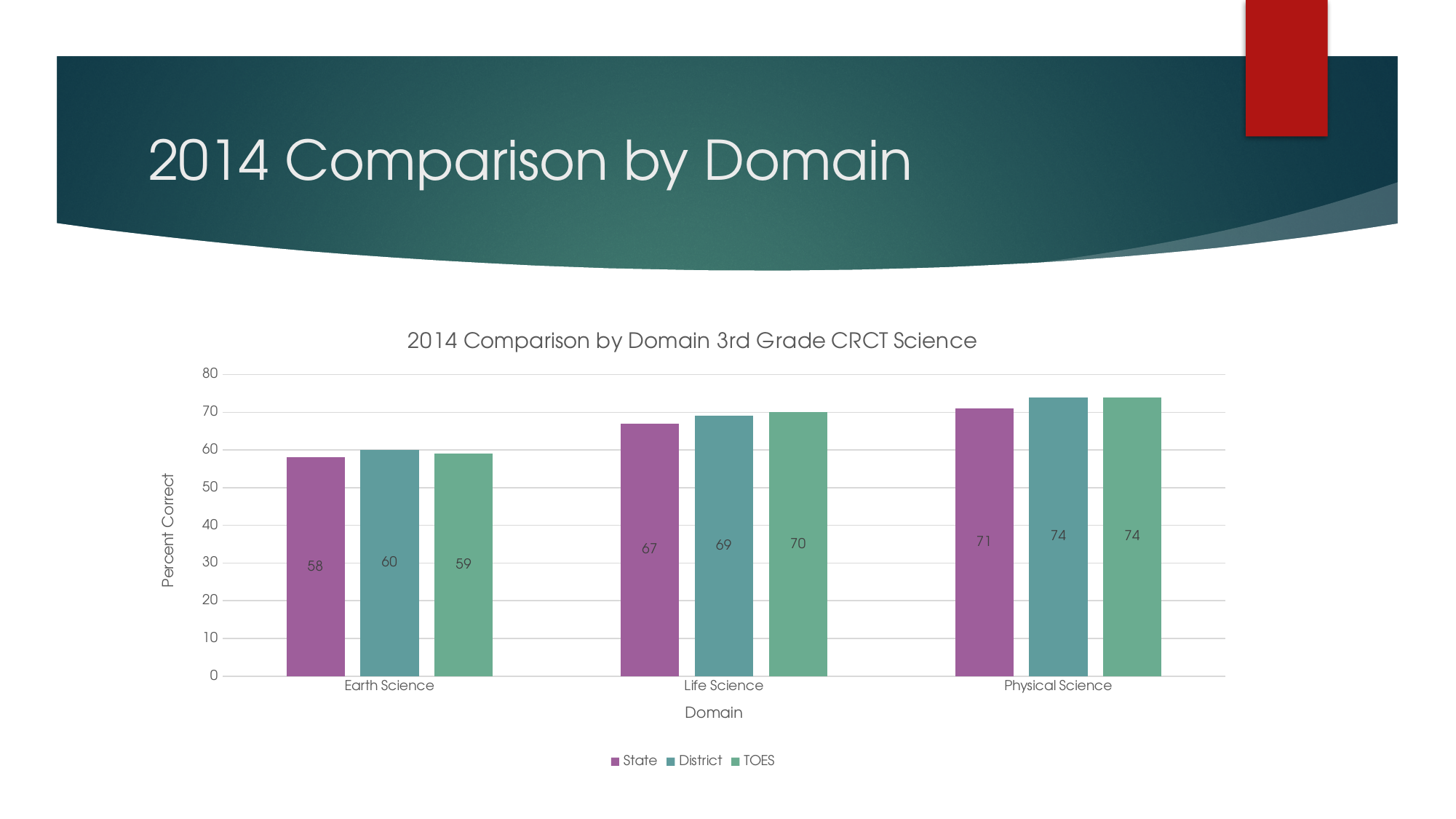

# 2014 Comparison by Domain

### Chart: 2014 Comparison by Domain 3rd Grade CRCT Science

| Category | State | District | TOES |
|---|---|---|---|
| Earth Science | 58.0 | 60.0 | 59.0 |
| Life Science | 67.0 | 69.0 | 70.0 |
| Physical Science | 71.0 | 74.0 | 74.0 |